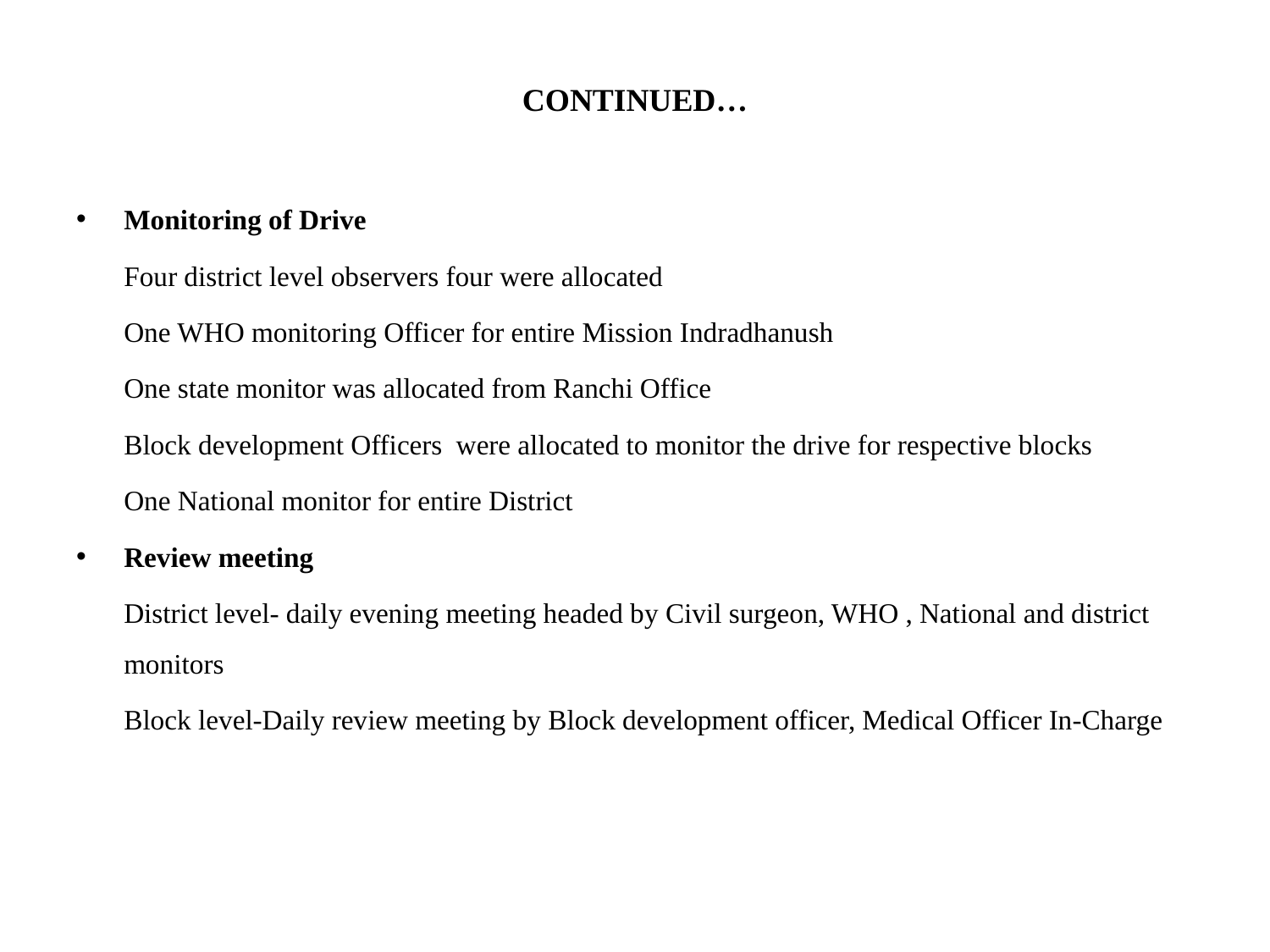

# CONTINUED…
Monitoring of Drive
	Four district level observers four were allocated
	One WHO monitoring Officer for entire Mission Indradhanush
	One state monitor was allocated from Ranchi Office
	Block development Officers  were allocated to monitor the drive for respective blocks
	One National monitor for entire District
Review meeting
	District level- daily evening meeting headed by Civil surgeon, WHO , National and district monitors
	Block level-Daily review meeting by Block development officer, Medical Officer In-Charge